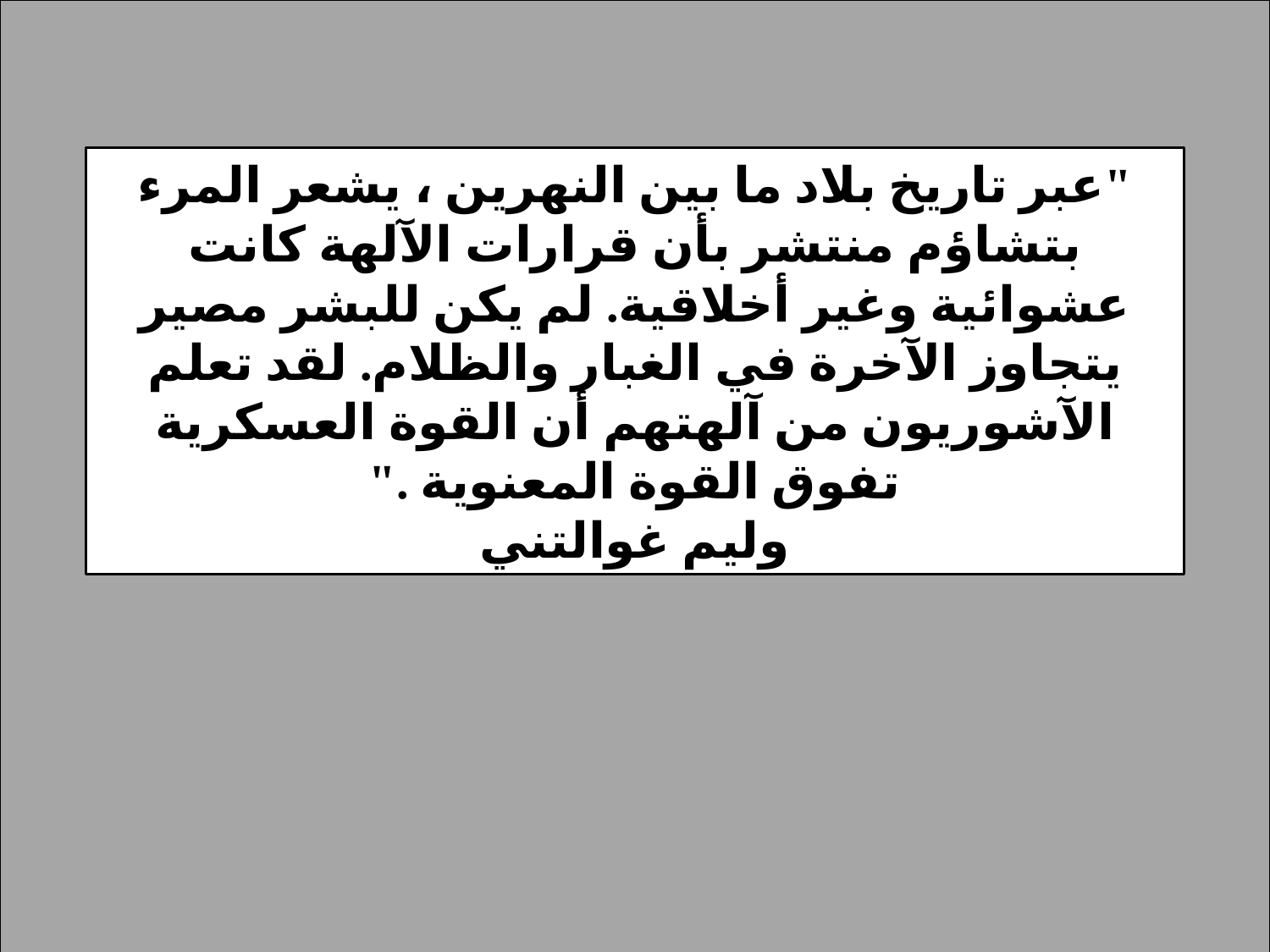

"عبر تاريخ بلاد ما بين النهرين ، يشعر المرء بتشاؤم منتشر بأن قرارات الآلهة كانت عشوائية وغير أخلاقية. لم يكن للبشر مصير يتجاوز الآخرة في الغبار والظلام. لقد تعلم الآشوريون من آلهتهم أن القوة العسكرية تفوق القوة المعنوية ."
وليم غوالتني